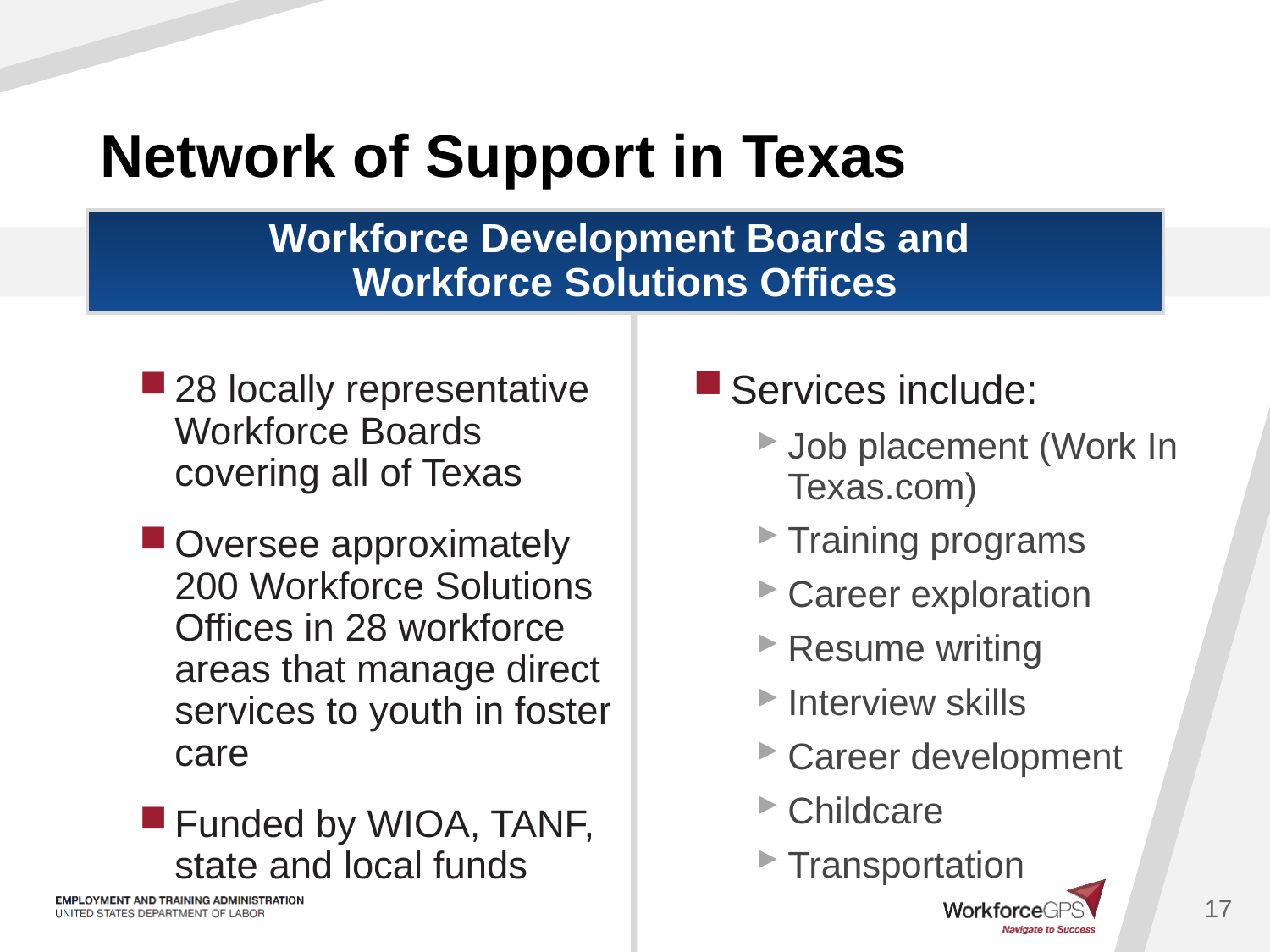

# Network of Support in Texas
Workforce Development Boards and
Workforce Solutions Offices
Services include:
Job placement (Work In Texas.com)
Training programs
Career exploration
Resume writing
Interview skills
Career development
Childcare
Transportation
28 locally representative Workforce Boards covering all of Texas
Oversee approximately 200 Workforce Solutions Offices in 28 workforce areas that manage direct services to youth in foster care
Funded by WIOA, TANF, state and local funds
17